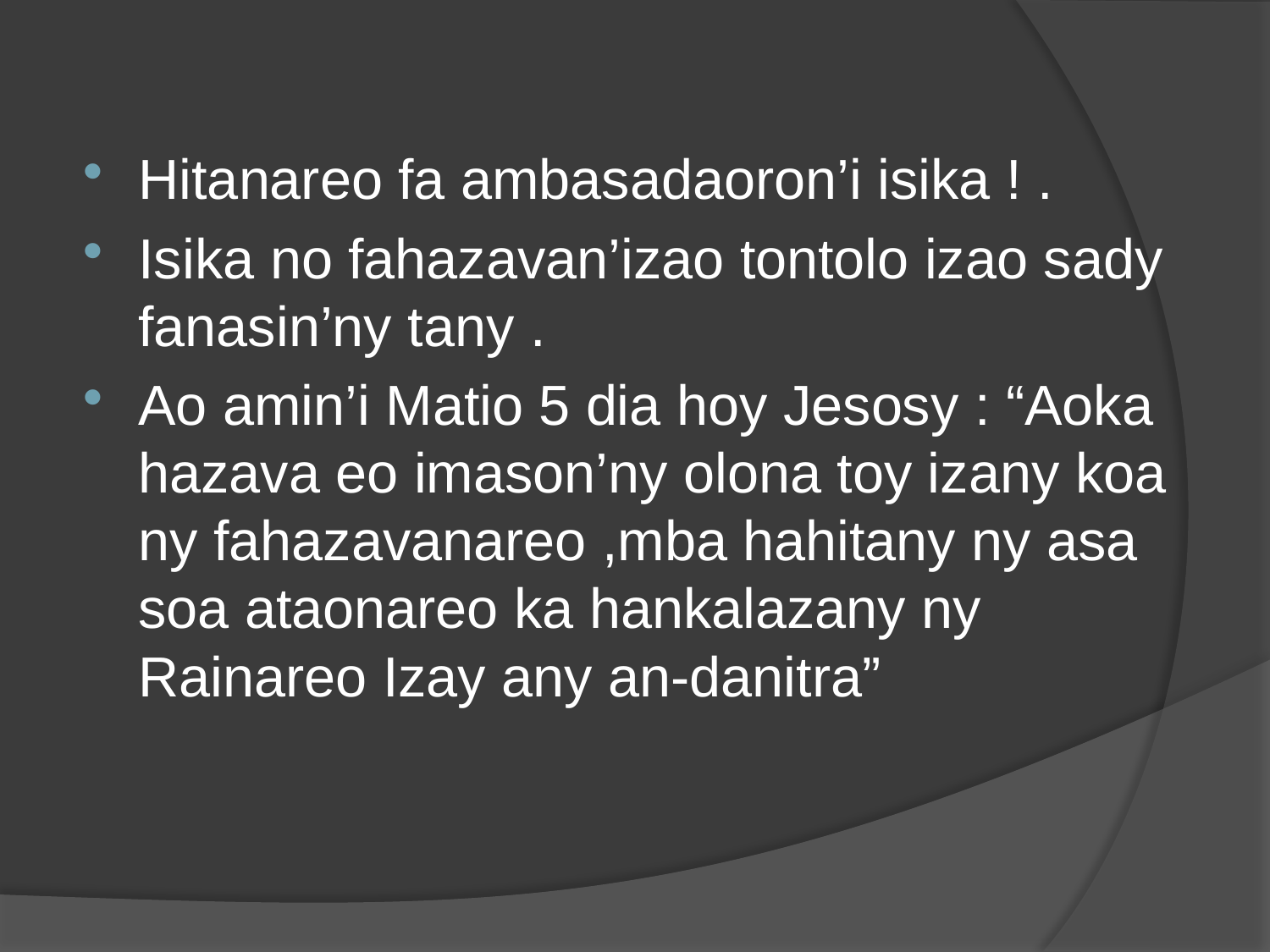

Hitanareo fa ambasadaoron’i isika ! .
Isika no fahazavan’izao tontolo izao sady fanasin’ny tany .
Ao amin’i Matio 5 dia hoy Jesosy : “Aoka hazava eo imason’ny olona toy izany koa ny fahazavanareo ,mba hahitany ny asa soa ataonareo ka hankalazany ny Rainareo Izay any an-danitra”